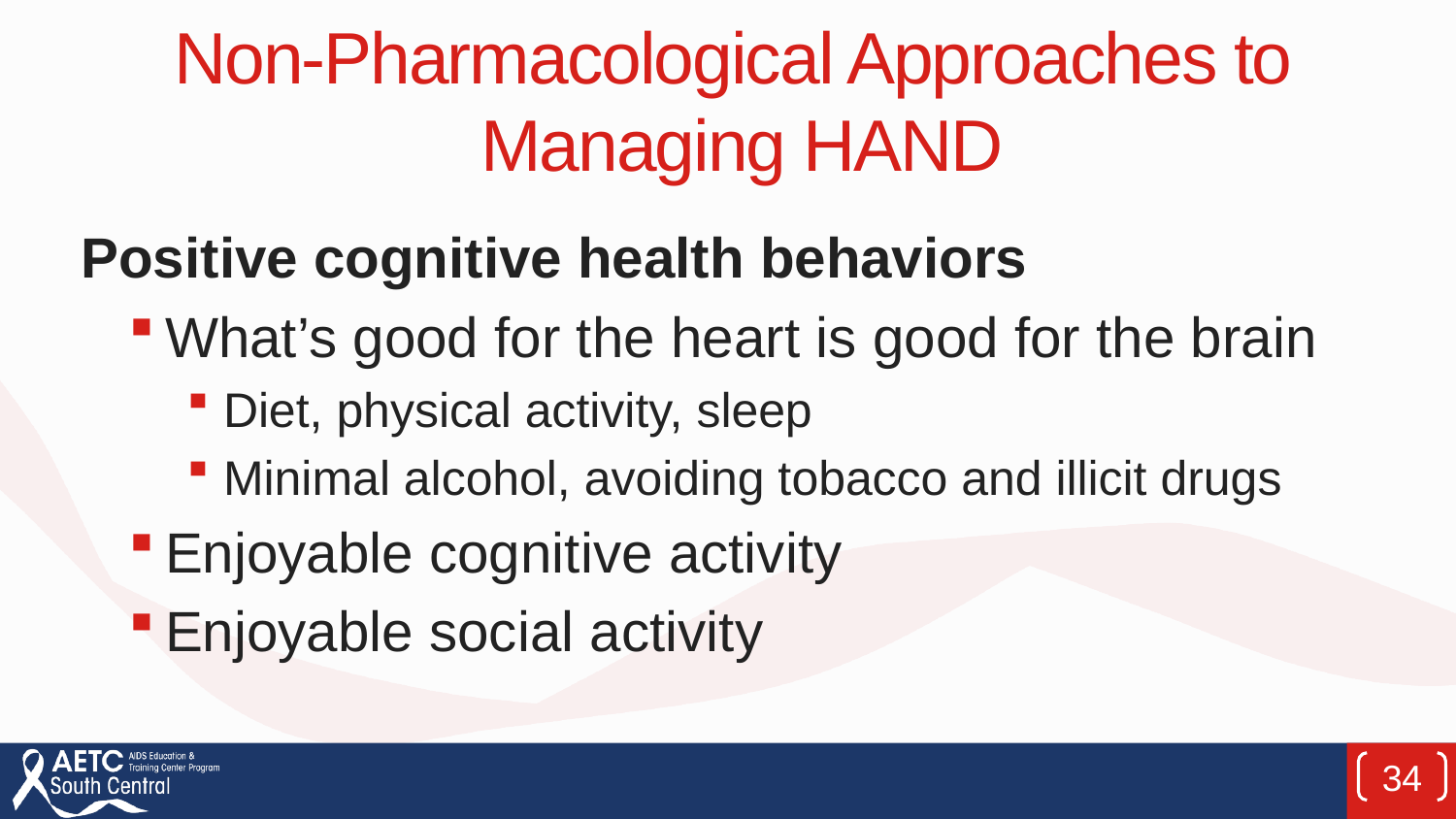

# Non-Pharmacological Approaches to Managing HAND
Positive cognitive health behaviors
What’s good for the heart is good for the brain
Diet, physical activity, sleep
Minimal alcohol, avoiding tobacco and illicit drugs
Enjoyable cognitive activity
Enjoyable social activity
34